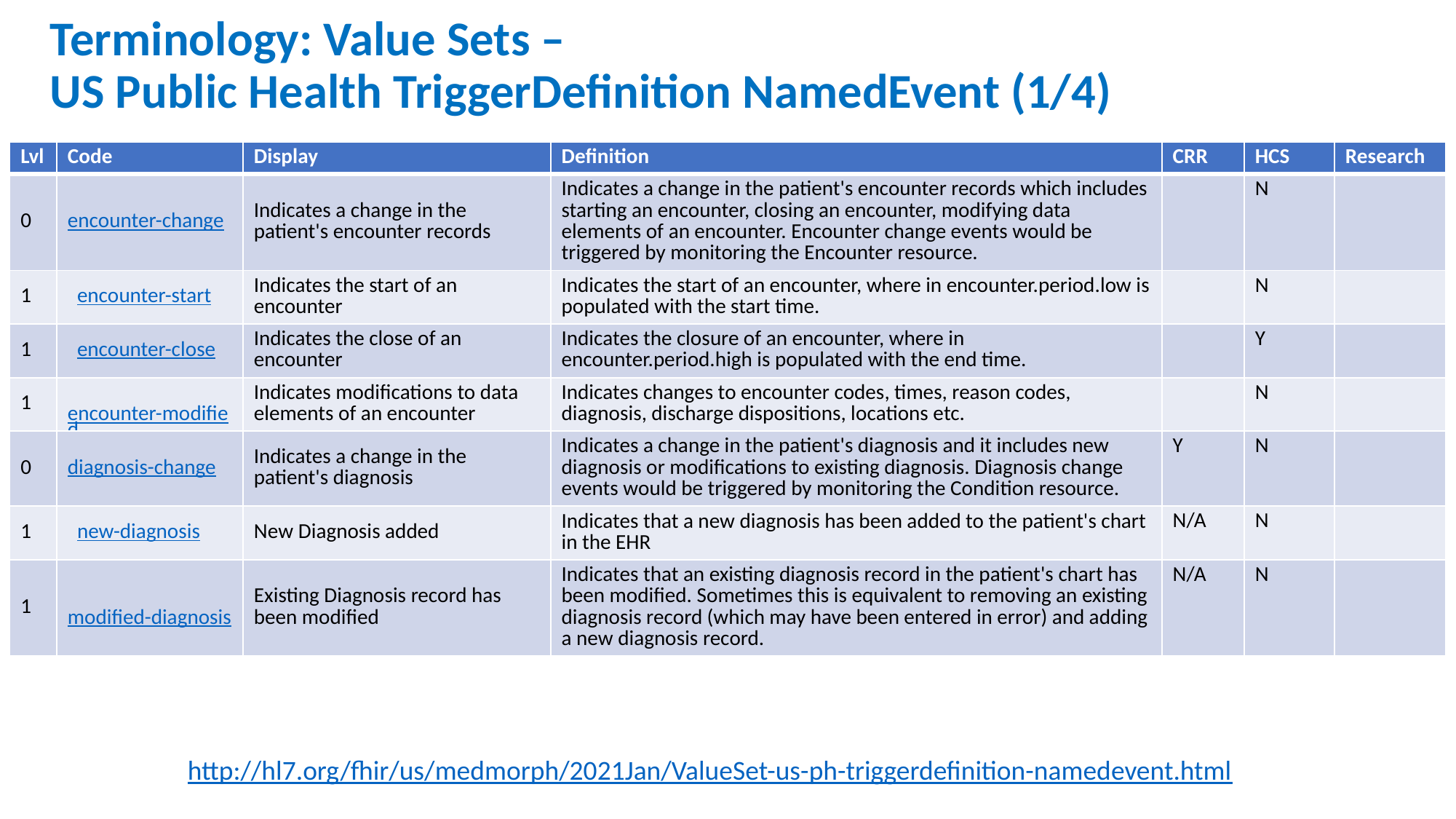

# Terminology: Value Sets – US Public Health TriggerDefinition NamedEvent (1/4)
| Lvl | Code | Display | Definition | CRR | HCS | Research |
| --- | --- | --- | --- | --- | --- | --- |
| 0 | encounter-change | Indicates a change in the patient's encounter records | Indicates a change in the patient's encounter records which includes starting an encounter, closing an encounter, modifying data elements of an encounter. Encounter change events would be triggered by monitoring the Encounter resource. |  | N |  |
| 1 | encounter-start | Indicates the start of an encounter | Indicates the start of an encounter, where in encounter.period.low is populated with the start time. |  | N |  |
| 1 | encounter-close | Indicates the close of an encounter | Indicates the closure of an encounter, where in encounter.period.high is populated with the end time. |  | Y |  |
| 1 | encounter-modified | Indicates modifications to data elements of an encounter | Indicates changes to encounter codes, times, reason codes, diagnosis, discharge dispositions, locations etc. |  | N |  |
| 0 | diagnosis-change | Indicates a change in the patient's diagnosis | Indicates a change in the patient's diagnosis and it includes new diagnosis or modifications to existing diagnosis. Diagnosis change events would be triggered by monitoring the Condition resource. | Y | N |  |
| 1 | new-diagnosis | New Diagnosis added | Indicates that a new diagnosis has been added to the patient's chart in the EHR | N/A | N |  |
| 1 | modified-diagnosis | Existing Diagnosis record has been modified | Indicates that an existing diagnosis record in the patient's chart has been modified. Sometimes this is equivalent to removing an existing diagnosis record (which may have been entered in error) and adding a new diagnosis record. | N/A | N |  |
http://hl7.org/fhir/us/medmorph/2021Jan/ValueSet-us-ph-triggerdefinition-namedevent.html